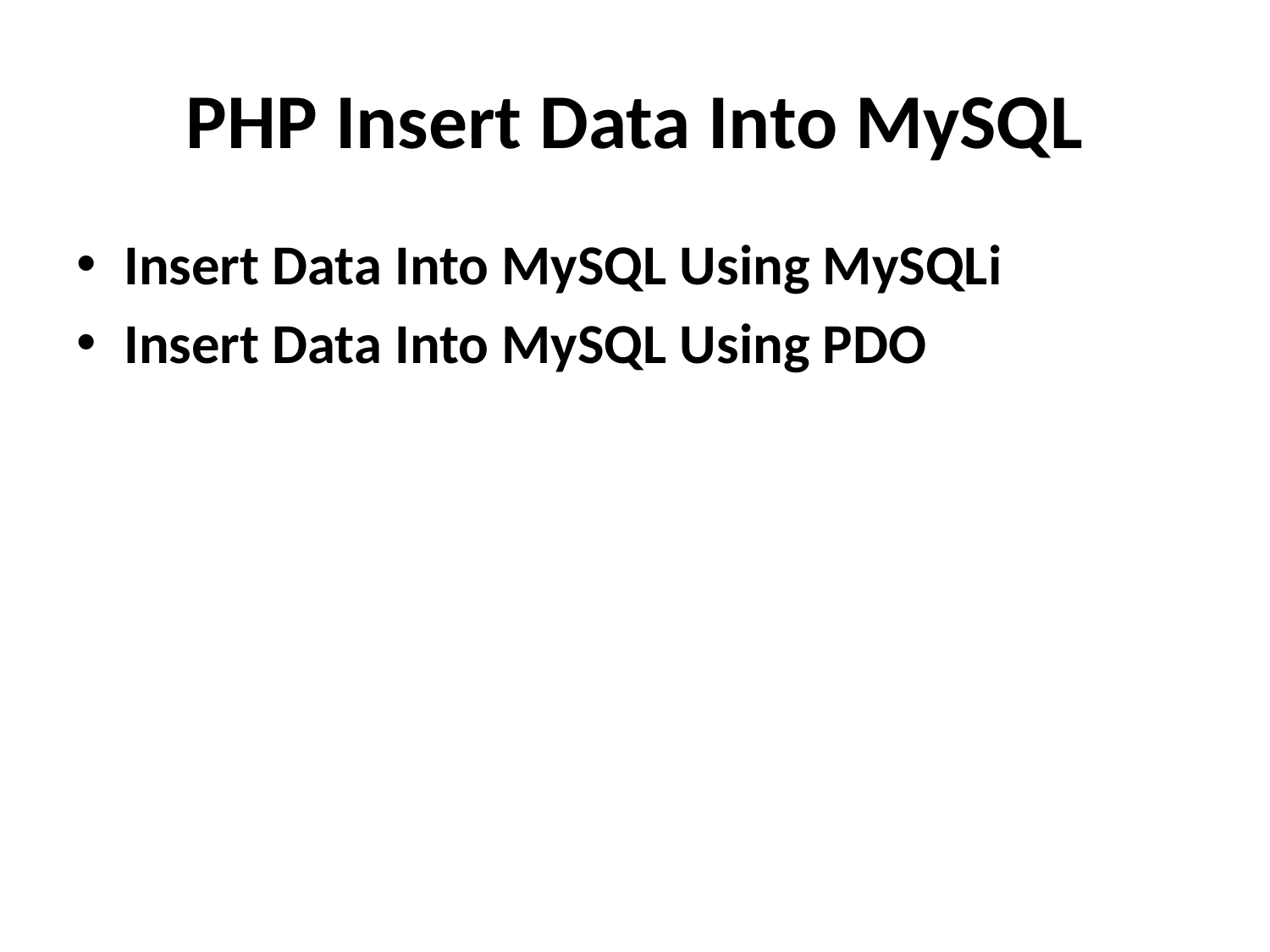

# PHP Insert Data Into MySQL
Insert Data Into MySQL Using MySQLi
Insert Data Into MySQL Using PDO